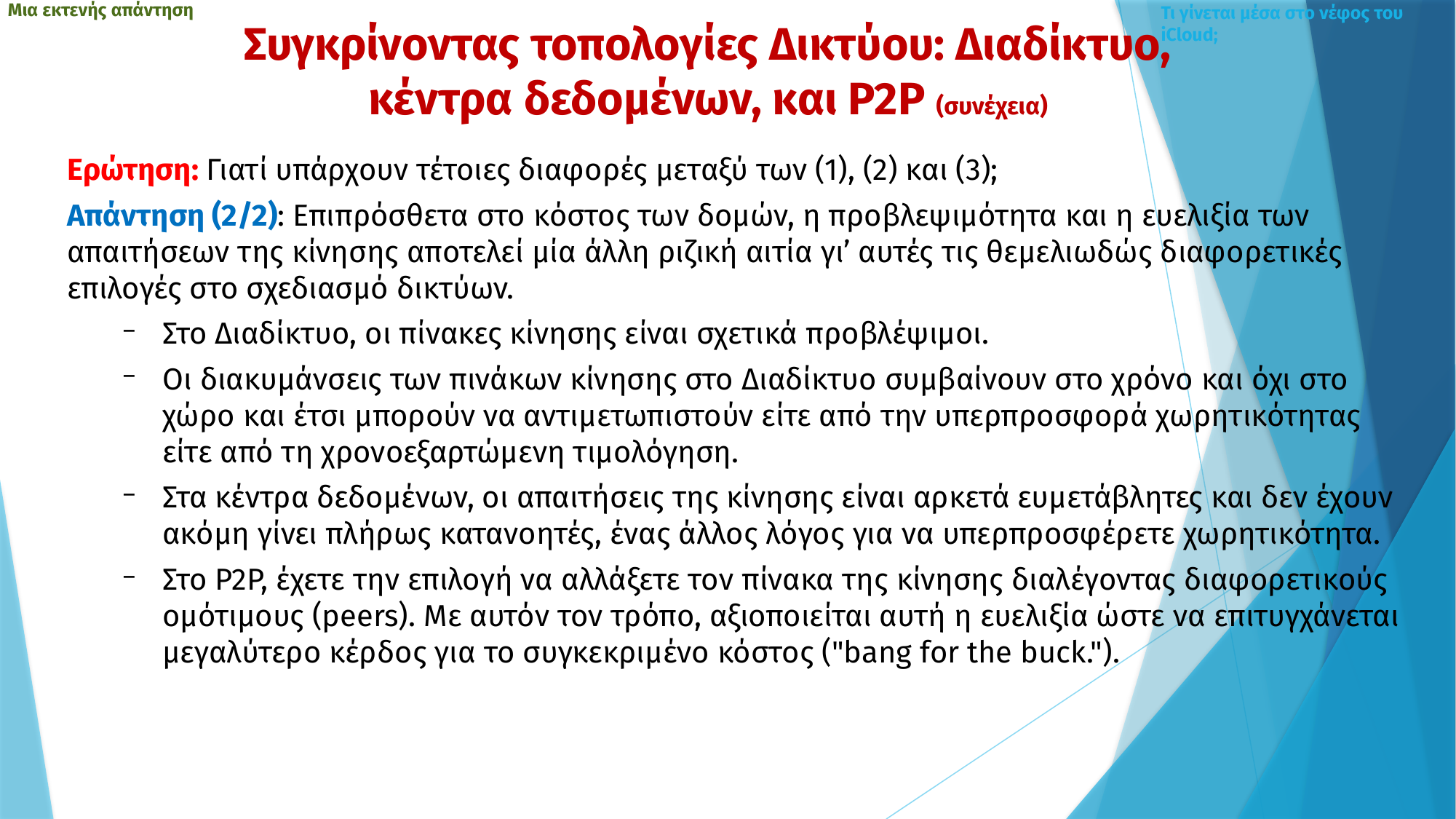

Τι γίνεται μέσα στο νέφος του iCloud;
Μια εκτενής απάντηση
Συγκρίνοντας τοπολογίες Δικτύου: Διαδίκτυο, κέντρα δεδομένων, και P2P (συνέχεια)
Ερώτηση: Γιατί υπάρχουν τέτοιες διαφορές μεταξύ των (1), (2) και (3);
Απάντηση (2/2): Επιπρόσθετα στο κόστος των δομών, η προβλεψιμότητα και η ευελιξία των απαιτήσεων της κίνησης αποτελεί μία άλλη ριζική αιτία γι’ αυτές τις θεμελιωδώς διαφορετικές επιλογές στο σχεδιασμό δικτύων.
Στο Διαδίκτυο, οι πίνακες κίνησης είναι σχετικά προβλέψιμοι.
Οι διακυμάνσεις των πινάκων κίνησης στο Διαδίκτυο συμβαίνουν στο χρόνο και όχι στο χώρο και έτσι μπορούν να αντιμετωπιστούν είτε από την υπερπροσφορά χωρητικότητας είτε από τη χρονοεξαρτώμενη τιμολόγηση.
Στα κέντρα δεδομένων, οι απαιτήσεις της κίνησης είναι αρκετά ευμετάβλητες και δεν έχουν ακόμη γίνει πλήρως κατανοητές, ένας άλλος λόγος για να υπερπροσφέρετε χωρητικότητα.
Στο Ρ2Ρ, έχετε την επιλογή να αλλάξετε τον πίνακα της κίνησης διαλέγοντας διαφορετικούς ομότιμους (peers). Με αυτόν τον τρόπο, αξιοποιείται αυτή η ευελιξία ώστε να επιτυγχάνεται μεγαλύτερο κέρδος για το συγκεκριμένο κόστος ("bang for the buck.").